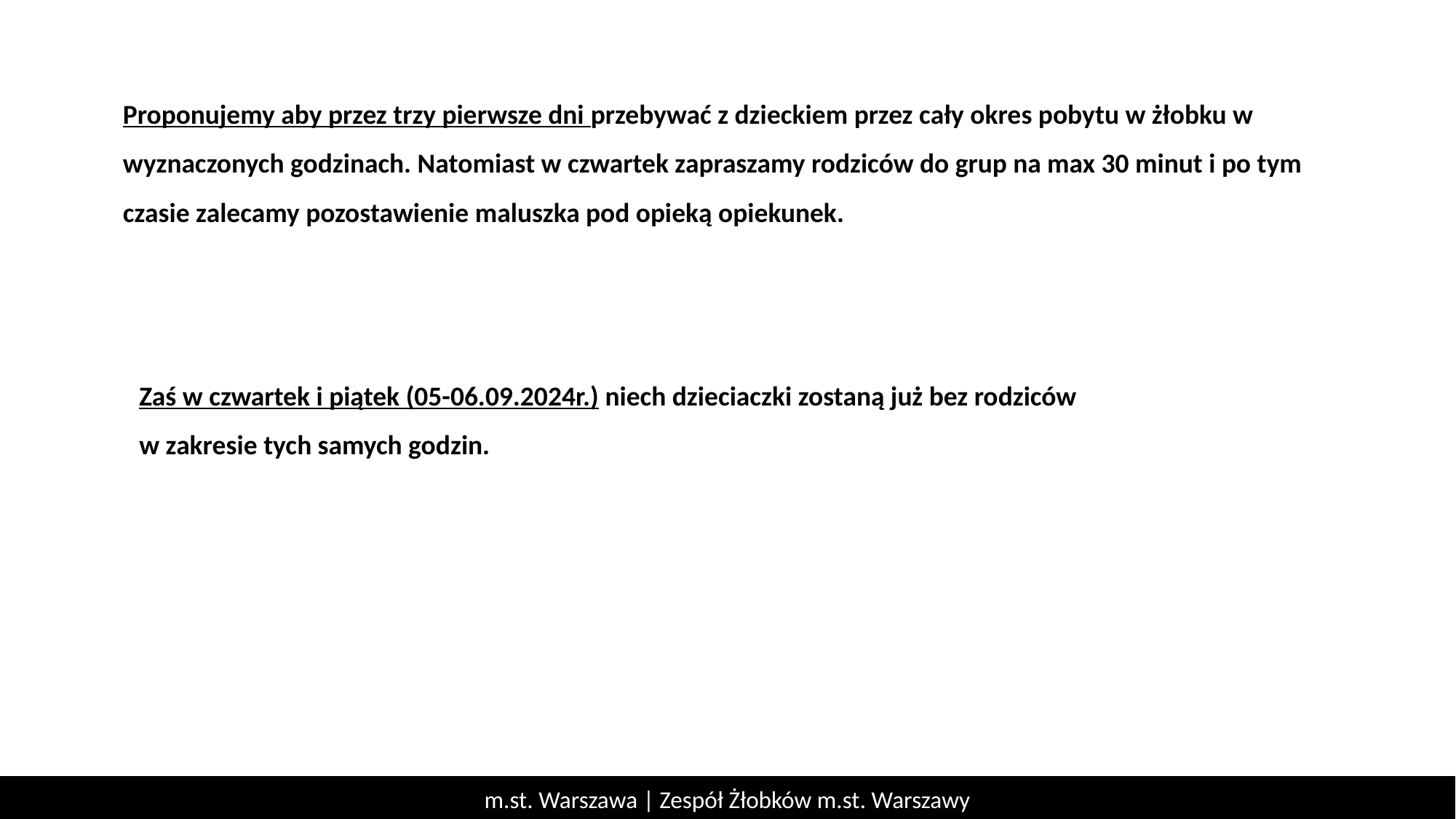

Proponujemy aby przez trzy pierwsze dni przebywać z dzieckiem przez cały okres pobytu w żłobku w wyznaczonych godzinach. Natomiast w czwartek zapraszamy rodziców do grup na max 30 minut i po tym czasie zalecamy pozostawienie maluszka pod opieką opiekunek.

Zaś w czwartek i piątek (05-06.09.2024r.) niech dzieciaczki zostaną już bez rodziców w zakresie tych samych godzin.

m.st. Warszawa | Zespół Żłobków m.st. Warszawy